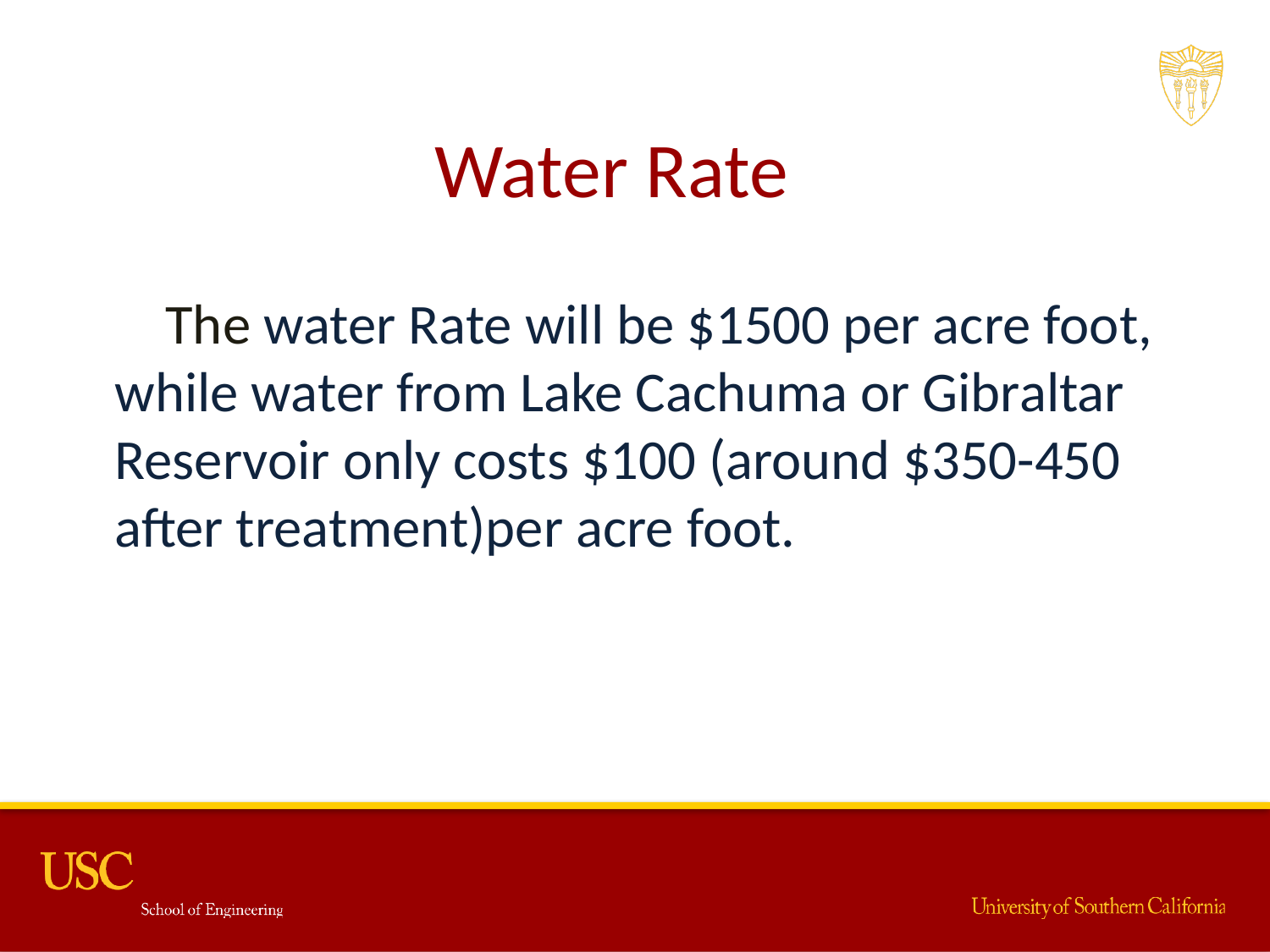

# Water Rate
    The water Rate will be $1500 per acre foot, while water from Lake Cachuma or Gibraltar Reservoir only costs $100 (around $350-450 after treatment)per acre foot.